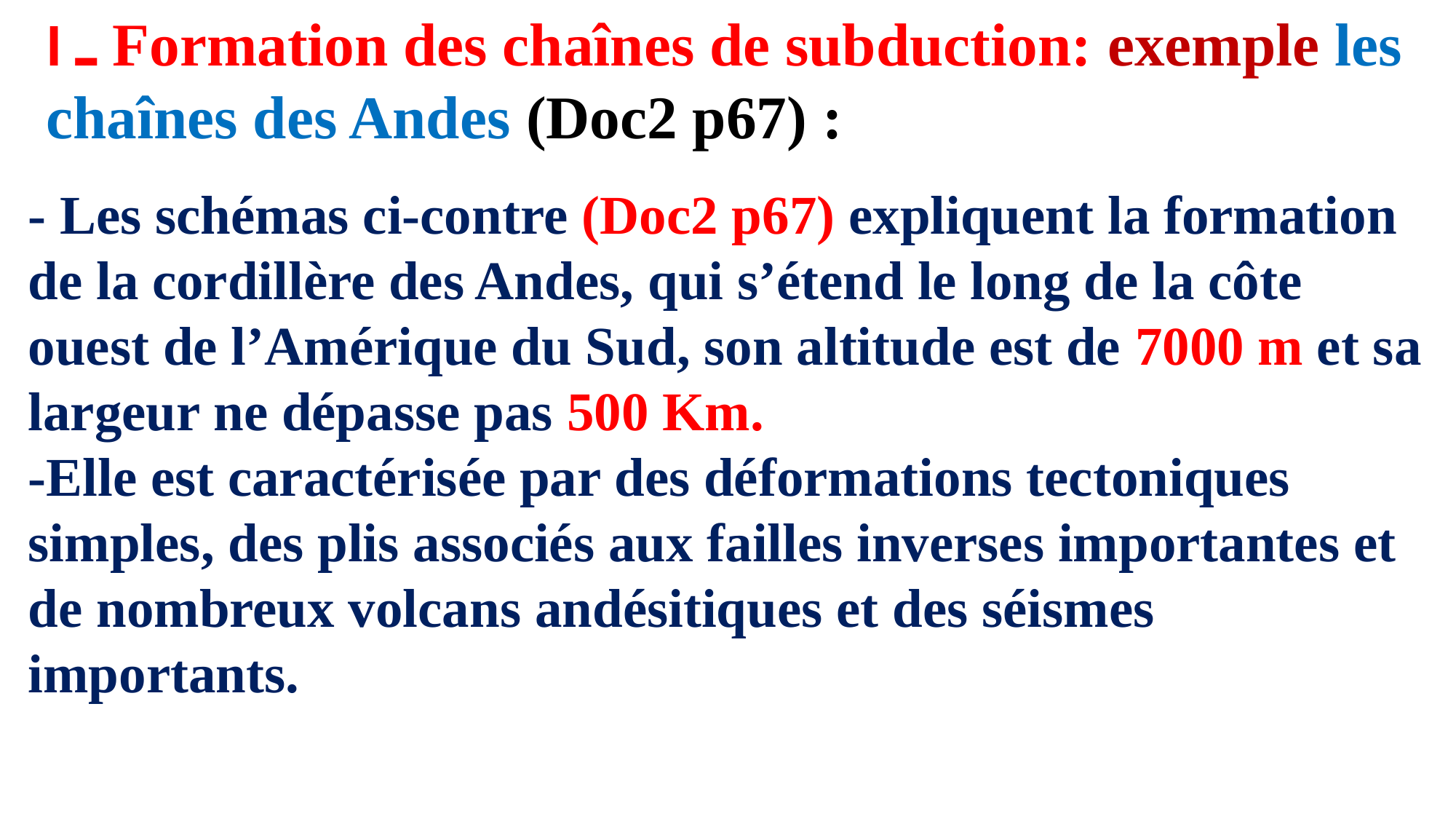

I ـ Formation des chaînes de subduction: exemple les chaînes des Andes (Doc2 p67) :
- Les schémas ci-contre (Doc2 p67) expliquent la formation de la cordillère des Andes, qui s’étend le long de la côte ouest de l’Amérique du Sud, son altitude est de 7000 m et sa largeur ne dépasse pas 500 Km.
-Elle est caractérisée par des déformations tectoniques simples, des plis associés aux failles inverses importantes et de nombreux volcans andésitiques et des séismes importants.